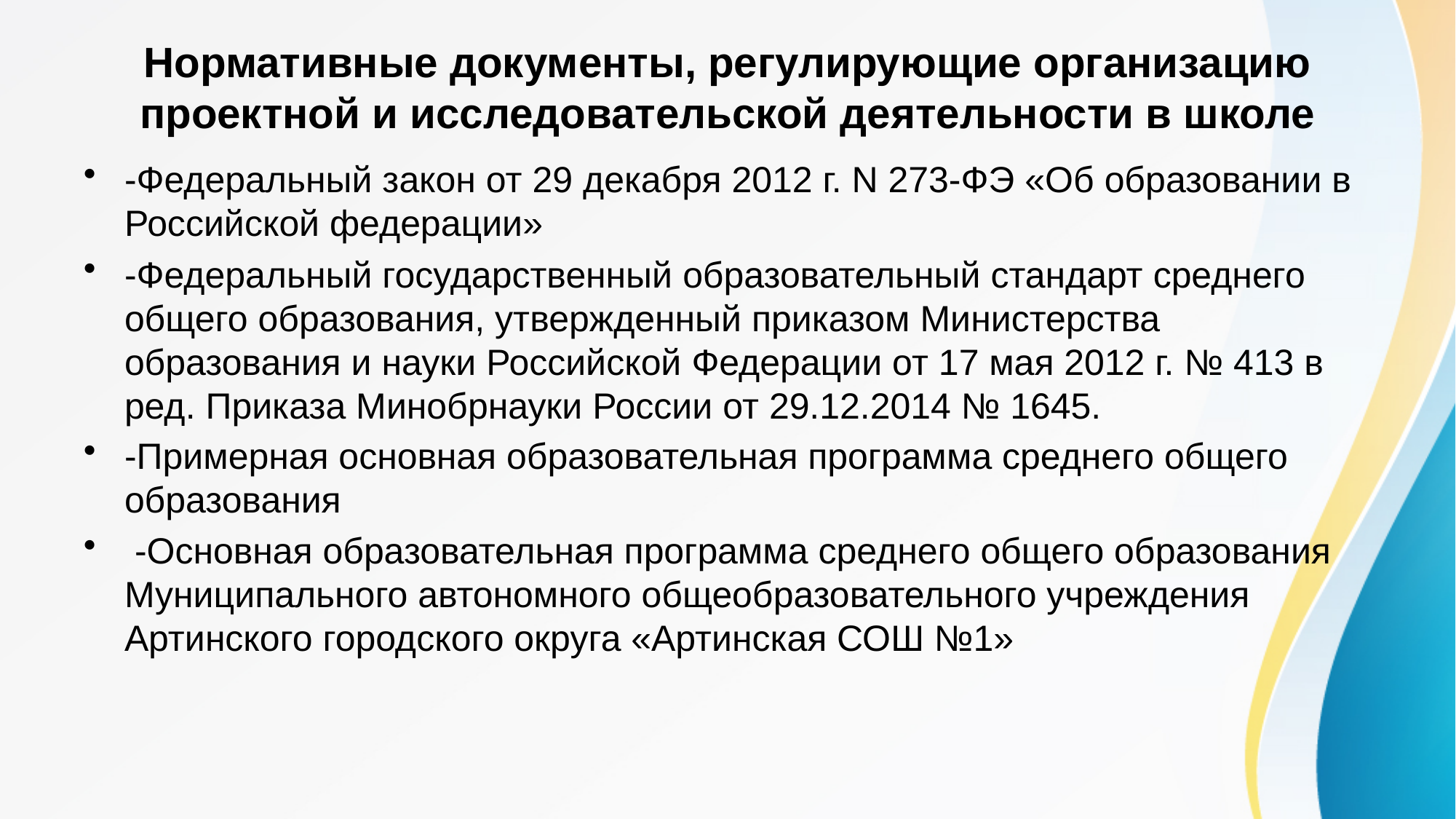

# Нормативные документы, регулирующие организацию проектной и исследовательской деятельности в школе
-Федеральный закон от 29 декабря 2012 г. N 273-ФЭ «Об образовании в Российской федерации»
-Федеральный государственный образовательный стандарт среднего общего образования, утвержденный приказом Министерства образования и науки Российской Федерации от 17 мая 2012 г. № 413 в ред. Приказа Минобрнауки России от 29.12.2014 № 1645.
-Примерная основная образовательная программа среднего общего образования
 -Основная образовательная программа среднего общего образования Муниципального автономного общеобразовательного учреждения Артинского городского округа «Артинская СОШ №1»